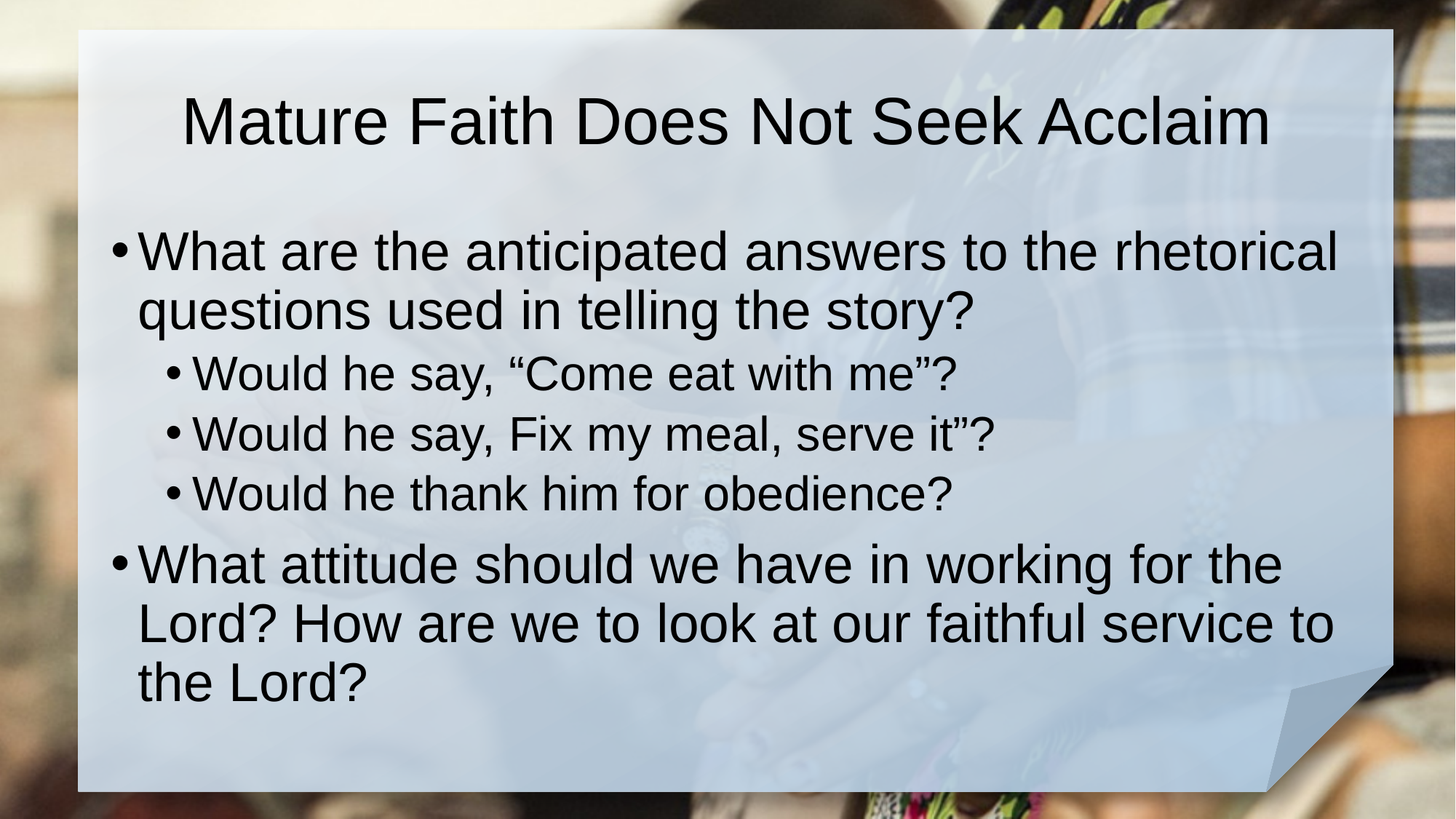

# Mature Faith Does Not Seek Acclaim
What are the anticipated answers to the rhetorical questions used in telling the story?
Would he say, “Come eat with me”?
Would he say, Fix my meal, serve it”?
Would he thank him for obedience?
What attitude should we have in working for the Lord? How are we to look at our faithful service to the Lord?